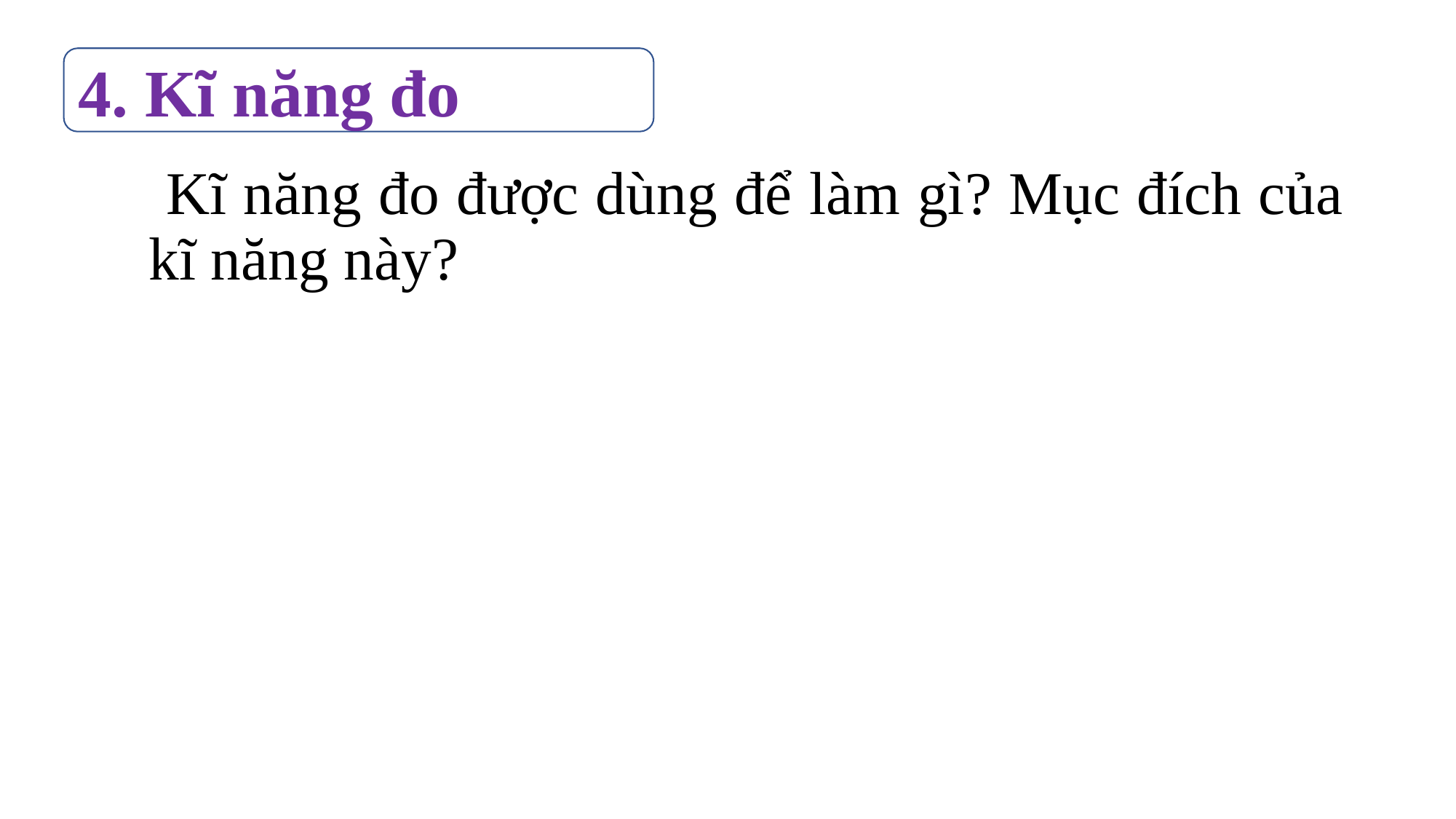

4. Kĩ năng đo
 Kĩ năng đo được dùng để làm gì? Mục đích của kĩ năng này?